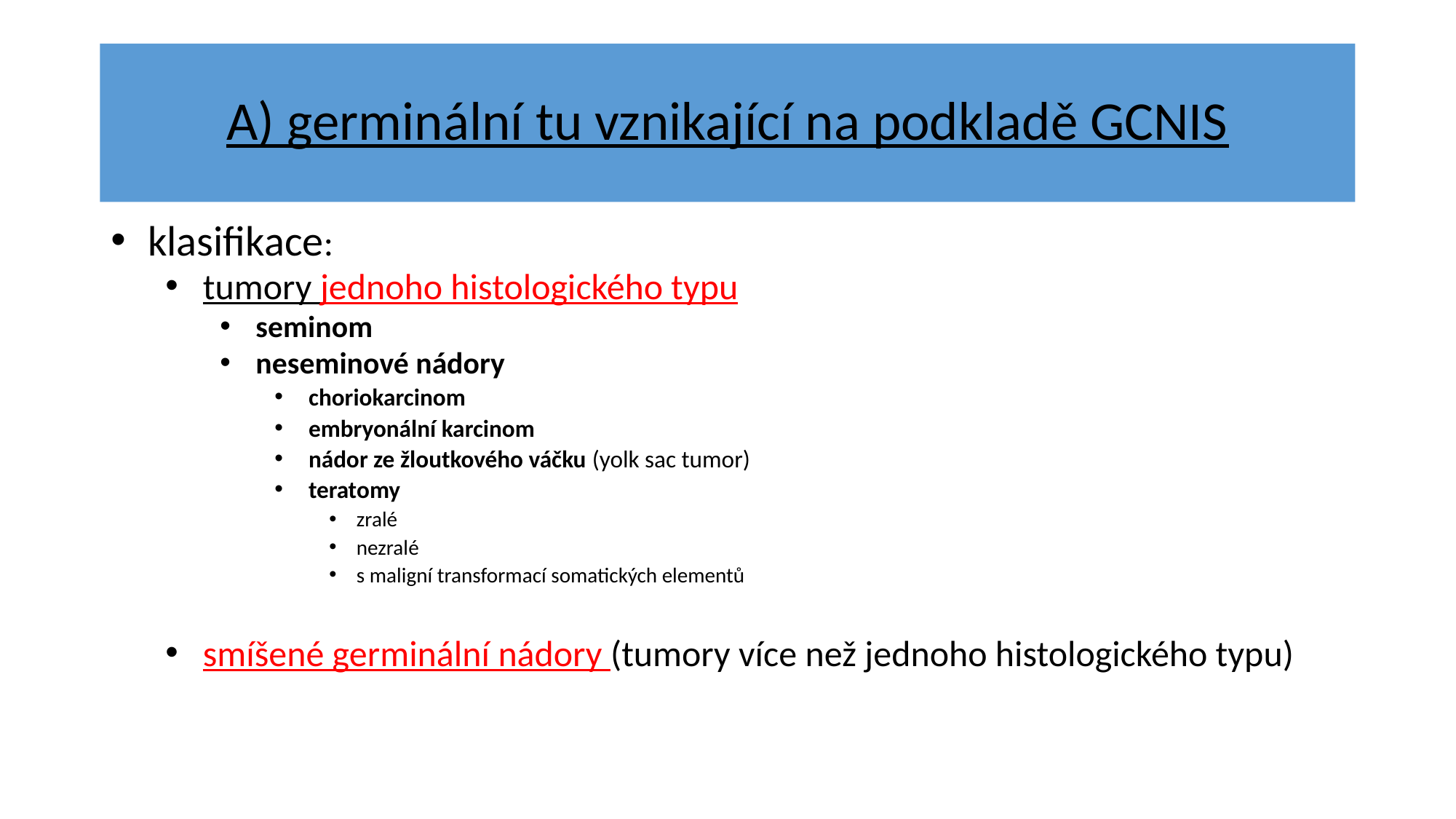

# A) germinální tu vznikající na podkladě GCNIS
 klasifikace:
 tumory jednoho histologického typu
 seminom
 neseminové nádory
 choriokarcinom
 embryonální karcinom
 nádor ze žloutkového váčku (yolk sac tumor)
 teratomy
zralé
nezralé
s maligní transformací somatických elementů

 smíšené germinální nádory (tumory více než jednoho histologického typu)